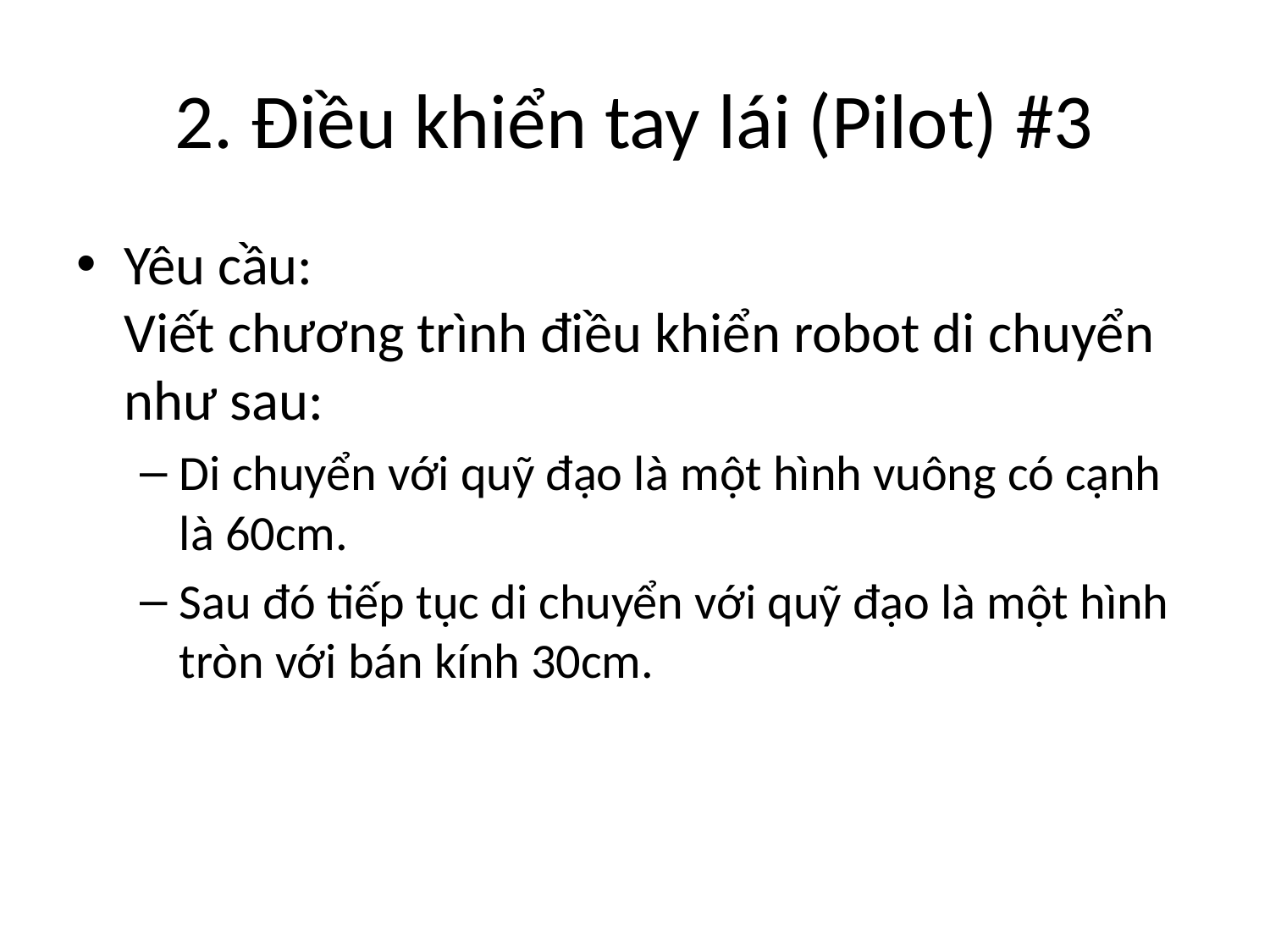

# 2. Điều khiển tay lái (Pilot) #3
Yêu cầu:
Viết chương trình điều khiển robot di chuyển như sau:
Di chuyển với quỹ đạo là một hình vuông có cạnh là 60cm.
Sau đó tiếp tục di chuyển với quỹ đạo là một hình tròn với bán kính 30cm.